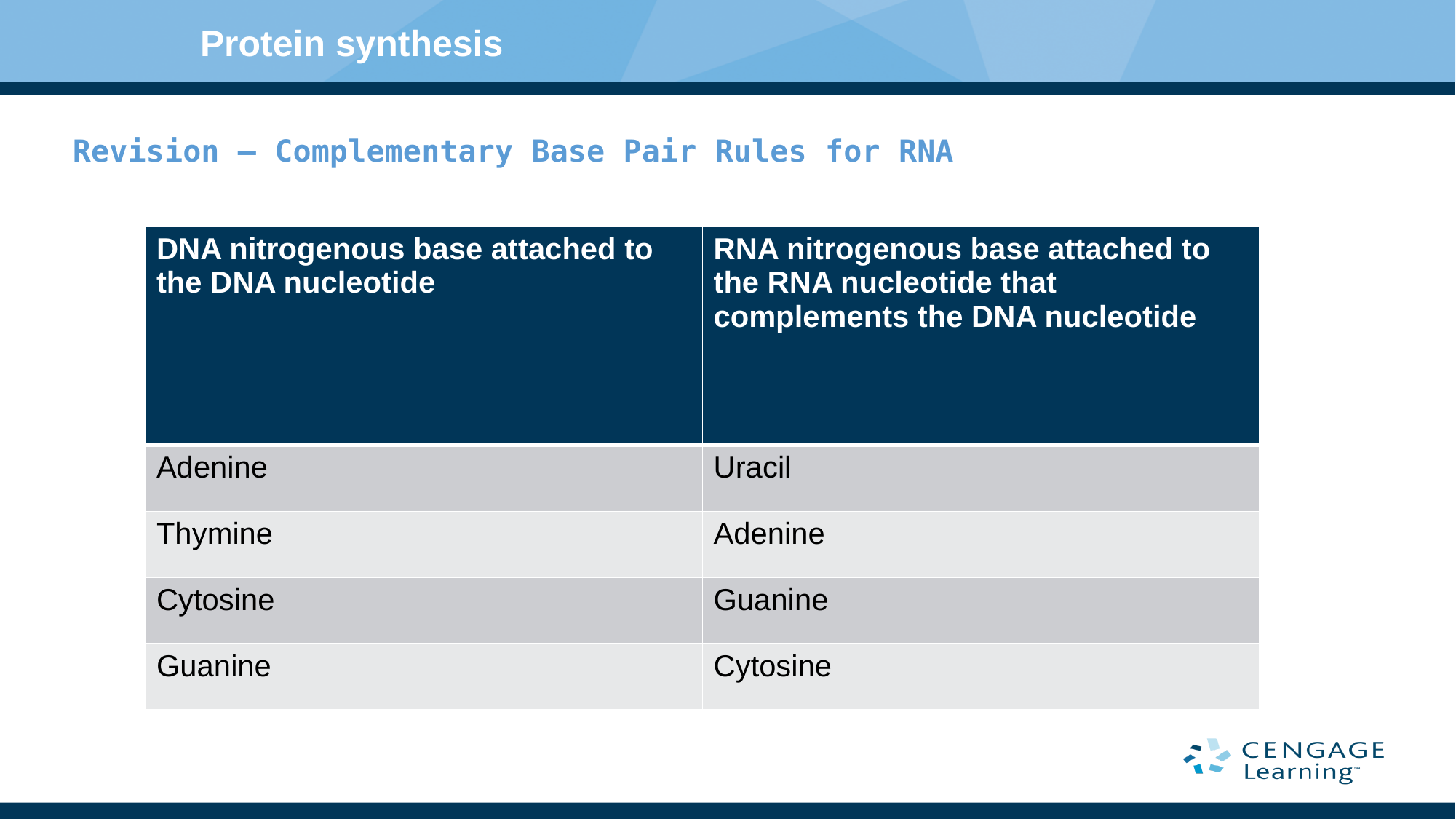

Protein synthesis
# Revision – Complementary Base Pair Rules for RNA
| DNA nitrogenous base attached to the DNA nucleotide | RNA nitrogenous base attached to the RNA nucleotide that complements the DNA nucleotide |
| --- | --- |
| Adenine | Uracil |
| Thymine | Adenine |
| Cytosine | Guanine |
| Guanine | Cytosine |